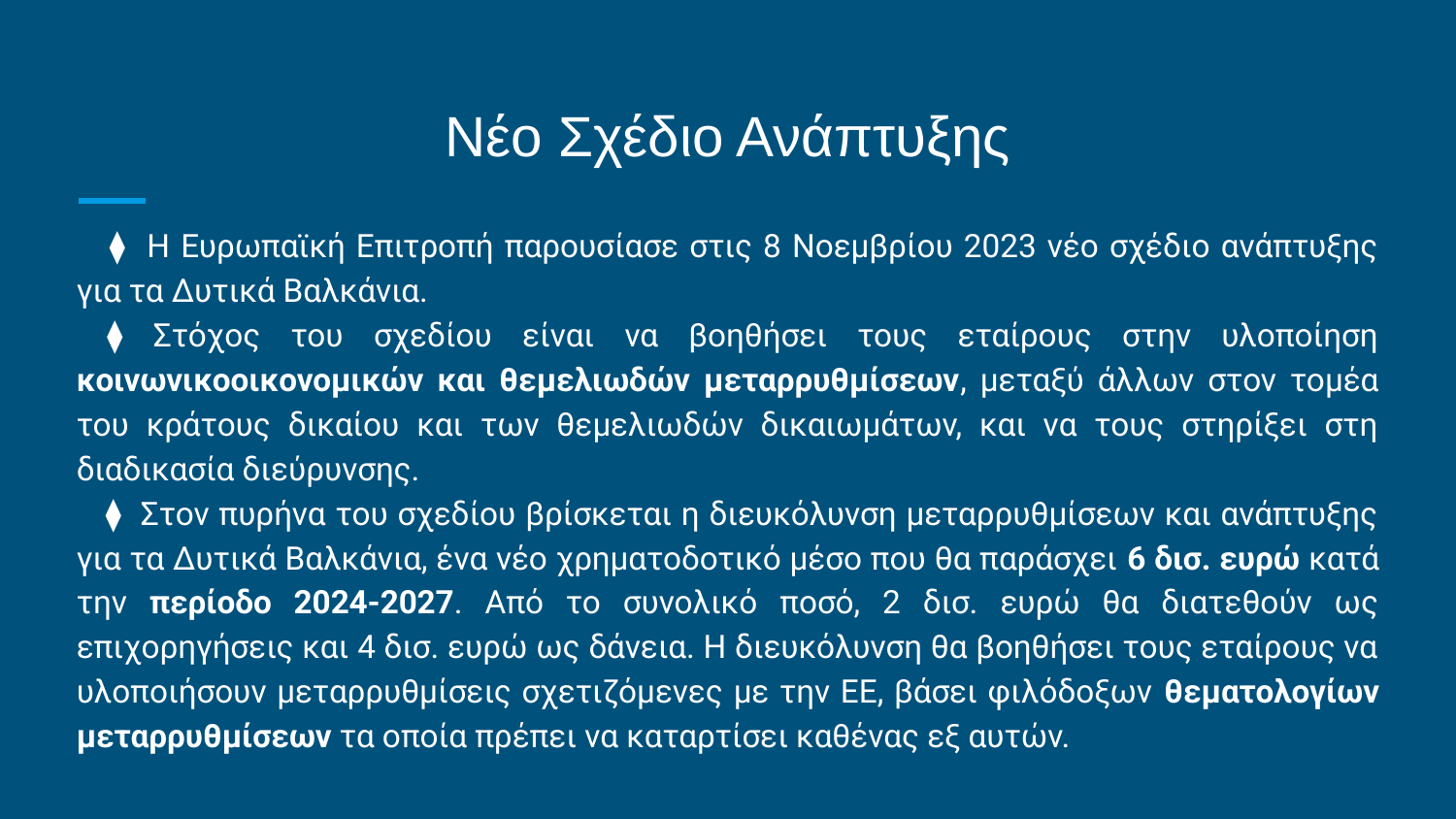

# Νέο Σχέδιο Ανάπτυξης
   ⧫  Η Ευρωπαϊκή Επιτροπή παρουσίασε στις 8 Νοεμβρίου 2023 νέο σχέδιο ανάπτυξης για τα Δυτικά Βαλκάνια.
 ⧫ Στόχος του σχεδίου είναι να βοηθήσει τους εταίρους στην υλοποίηση κοινωνικοοικονομικών και θεμελιωδών μεταρρυθμίσεων, μεταξύ άλλων στον τομέα του κράτους δικαίου και των θεμελιωδών δικαιωμάτων, και να τους στηρίξει στη διαδικασία διεύρυνσης.
   ⧫  Στον πυρήνα του σχεδίου βρίσκεται η διευκόλυνση μεταρρυθμίσεων και ανάπτυξης για τα Δυτικά Βαλκάνια, ένα νέο χρηματοδοτικό μέσο που θα παράσχει 6 δισ. ευρώ κατά την περίοδο 2024-2027. Από το συνολικό ποσό, 2 δισ. ευρώ θα διατεθούν ως επιχορηγήσεις και 4 δισ. ευρώ ως δάνεια. Η διευκόλυνση θα βοηθήσει τους εταίρους να υλοποιήσουν μεταρρυθμίσεις σχετιζόμενες με την ΕΕ, βάσει φιλόδοξων θεματολογίων μεταρρυθμίσεων τα οποία πρέπει να καταρτίσει καθένας εξ αυτών.